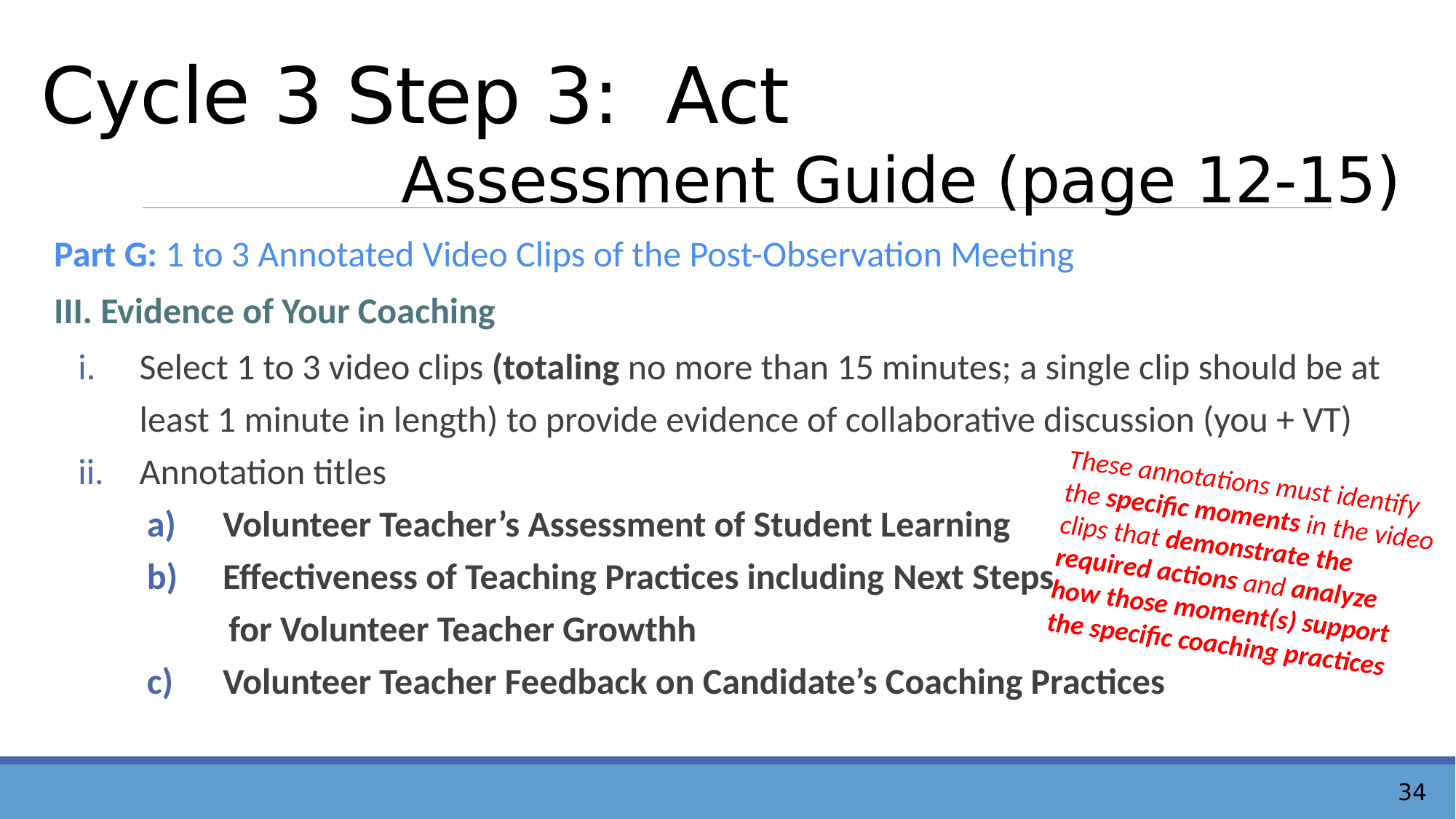

# Cycle 3 Step 3:  Act Assessment Guide (page 12-15)
Part G: 1 to 3 Annotated Video Clips of the Post-Observation Meeting
III. Evidence of Your Coaching
Select 1 to 3 video clips (totaling no more than 15 minutes; a single clip should be at least 1 minute in length) to provide evidence of collaborative discussion (you + VT)
Annotation titles
Volunteer Teacher’s Assessment of Student Learning
Effectiveness of Teaching Practices including Next Steps
          for Volunteer Teacher Growthh
Volunteer Teacher Feedback on Candidate’s Coaching Practices

These annotations must identify the specific moments in the video clips that demonstrate the required actions and analyze how those moment(s) support the specific coaching practices

34